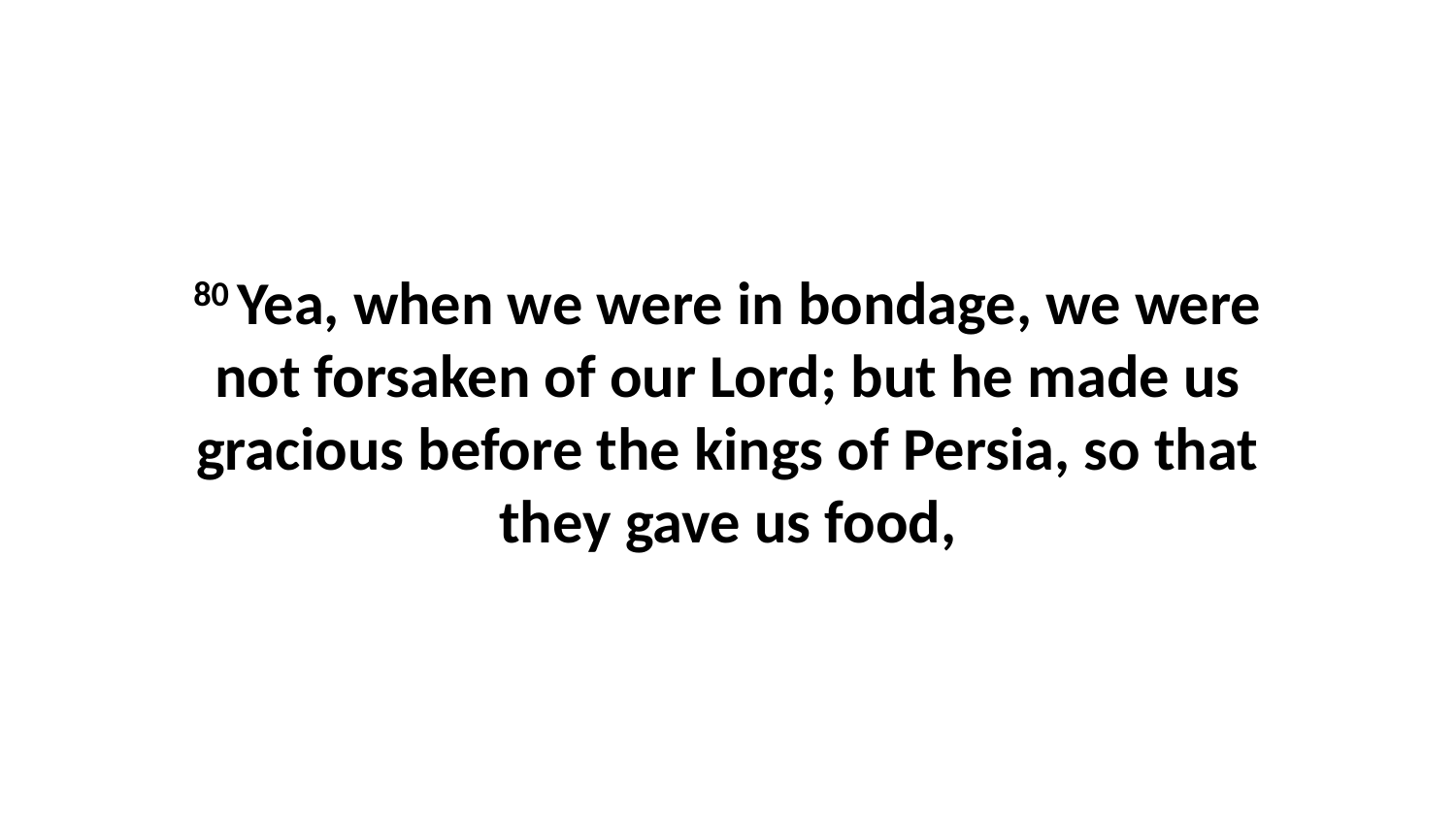

80 Yea, when we were in bondage, we were not forsaken of our Lord; but he made us gracious before the kings of Persia, so that they gave us food,